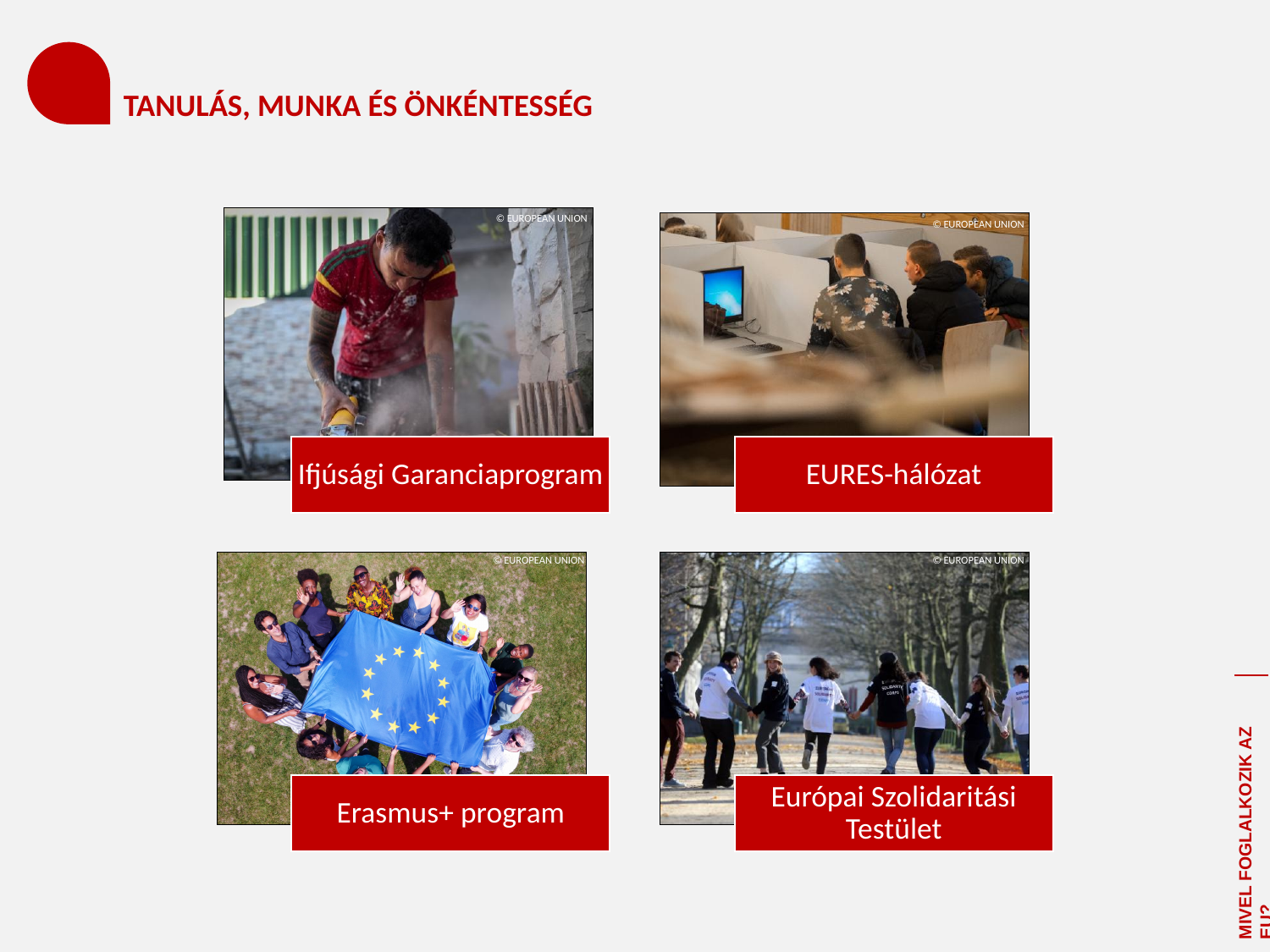

# TANULÁS, MUNKA ÉS ÖNKÉNTESSÉG
© EUROPEAN UNION
Ifjúsági Garanciaprogram
EURES-hálózat
Erasmus+ program
Európai Szolidaritási Testület
© EUROPEAN UNION
© EUROPEAN UNION
© EUROPEAN UNION
MIVEL FOGLALKOZIK AZ EU?